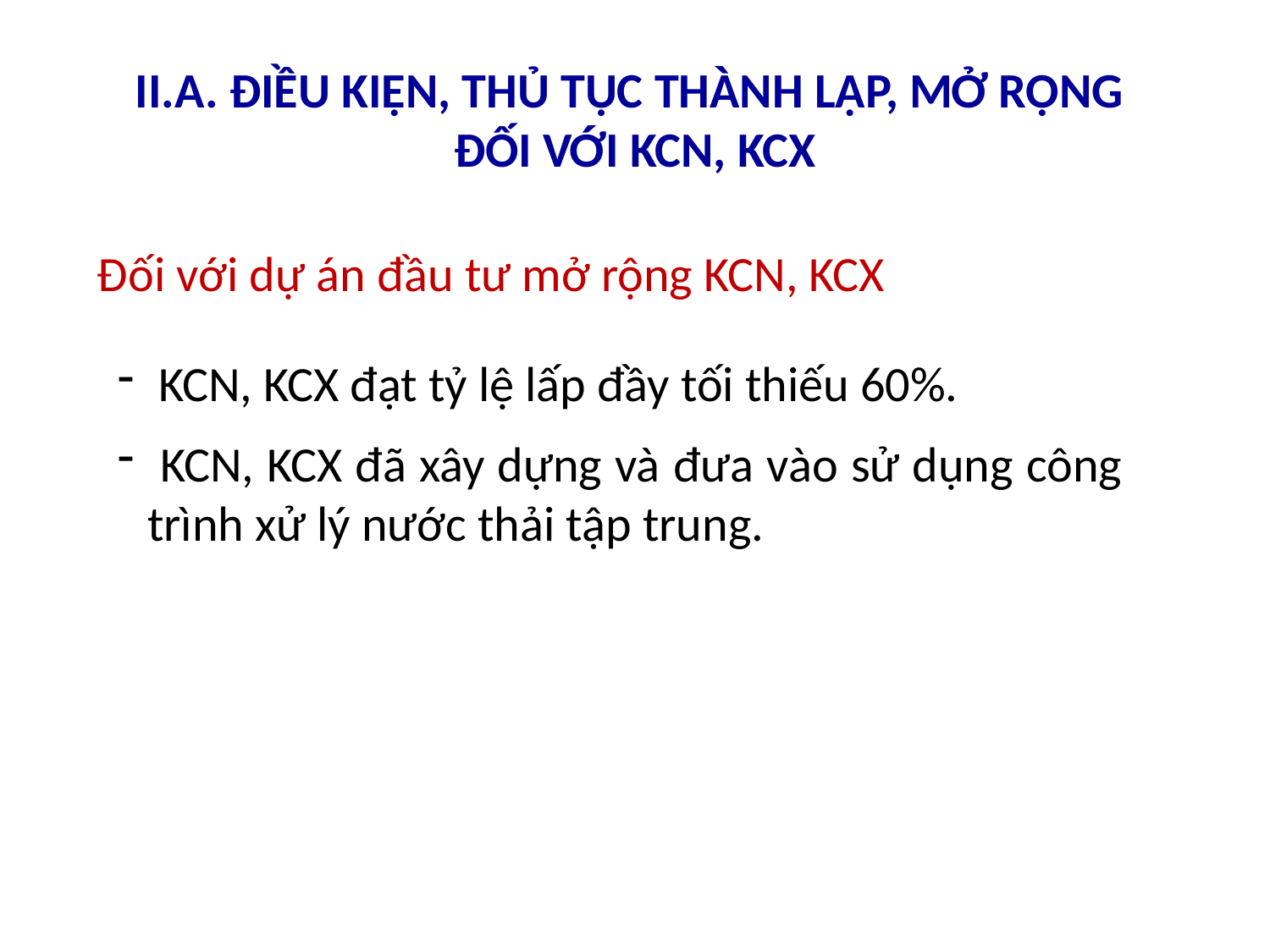

# II.A. ĐIỀU KIỆN, THỦ TỤC THÀNH LẬP, MỞ RỘNG ĐỐI VỚI KCN, KCX
Đối với dự án đầu tư mở rộng KCN, KCX
 KCN, KCX đạt tỷ lệ lấp đầy tối thiếu 60%.
 KCN, KCX đã xây dựng và đưa vào sử dụng công trình xử lý nước thải tập trung.